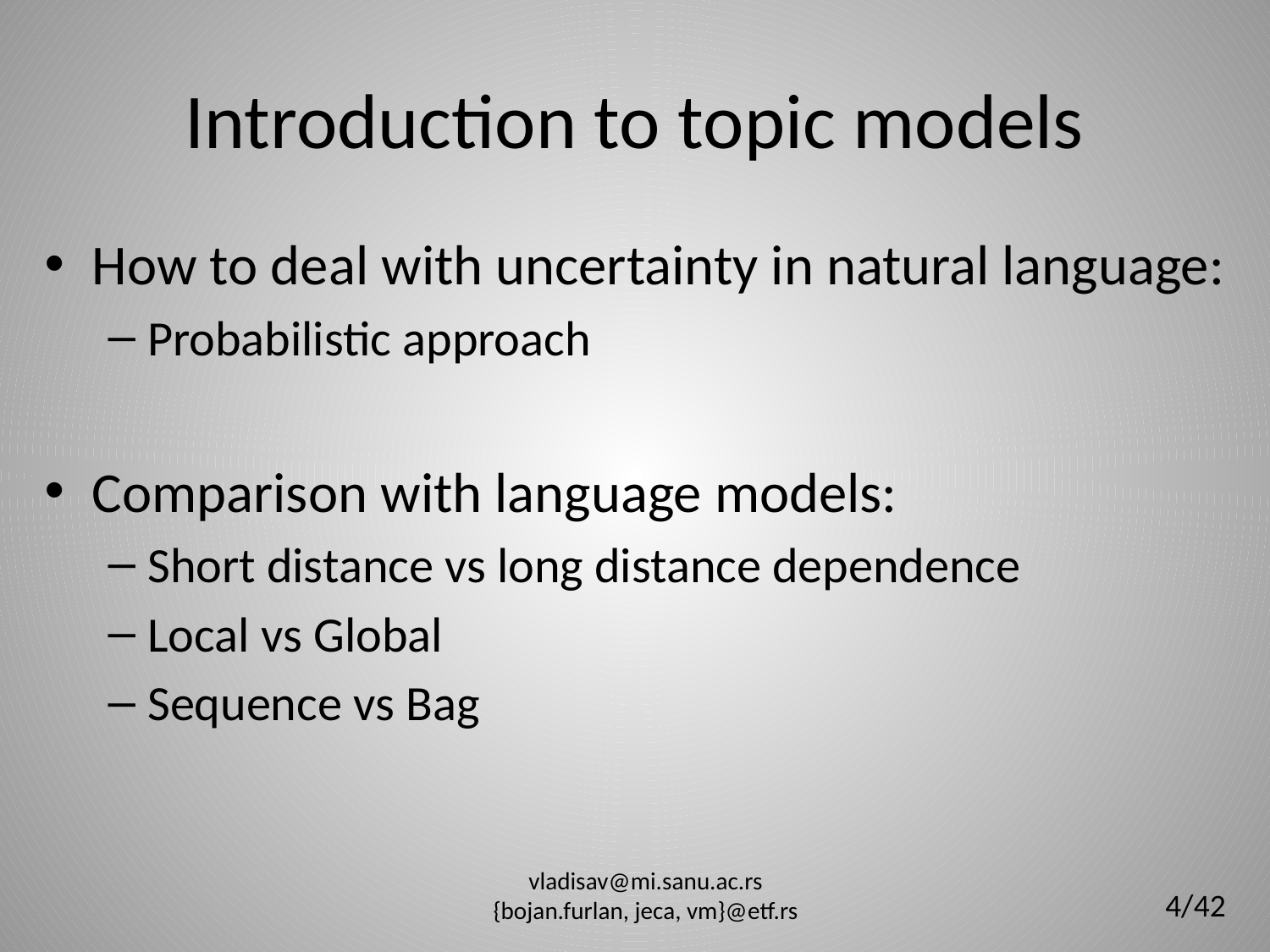

# Introduction to topic models
How to deal with uncertainty in natural language:
Probabilistic approach

Comparison with language models:
Short distance vs long distance dependence
Local vs Global
Sequence vs Bag